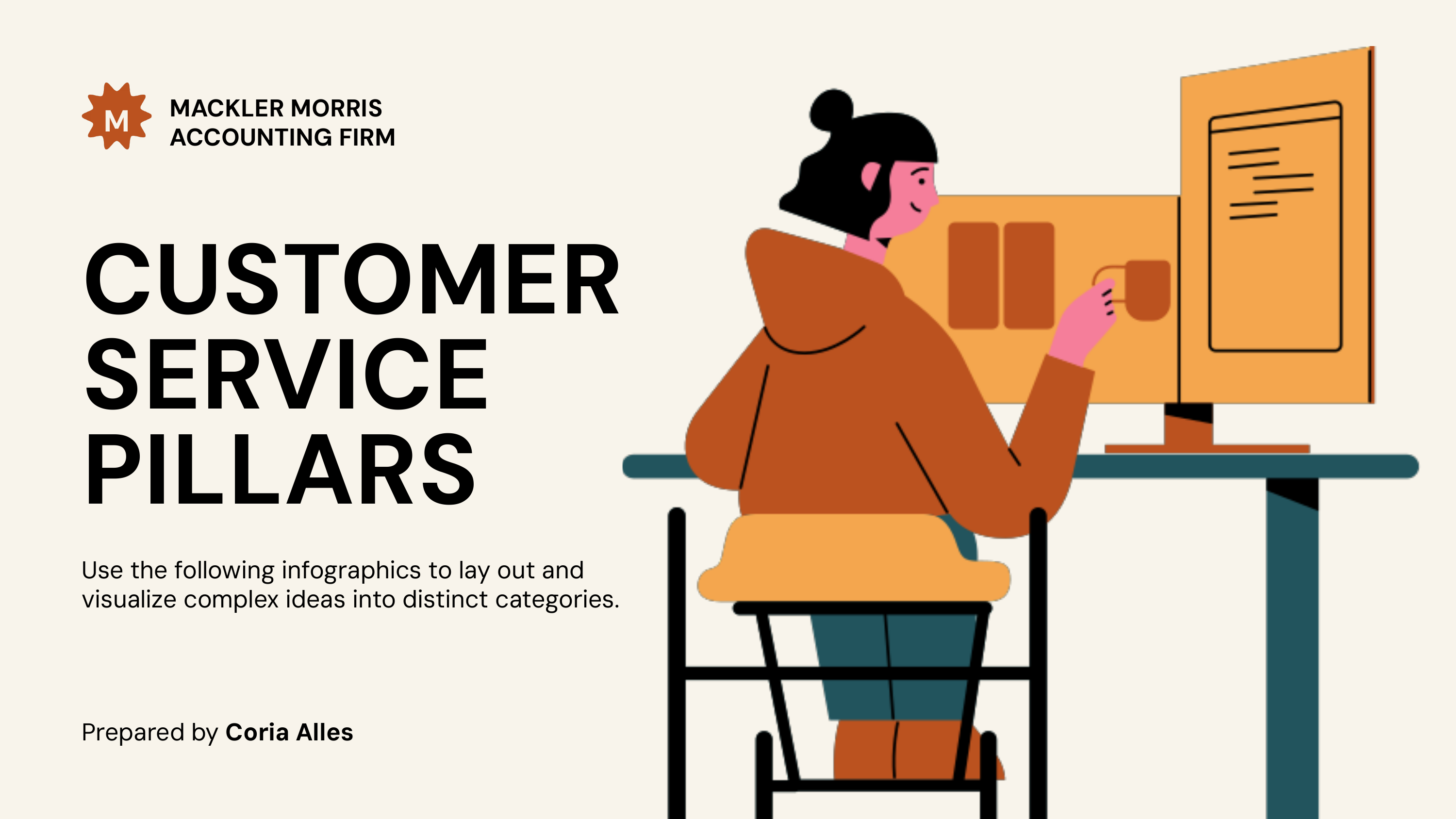

MACKLER MORRIS ACCOUNTING FIRM
M
CUSTOMER SERVICE PILLARS
Use the following infographics to lay out and visualize complex ideas into distinct categories.
Prepared by Coria Alles